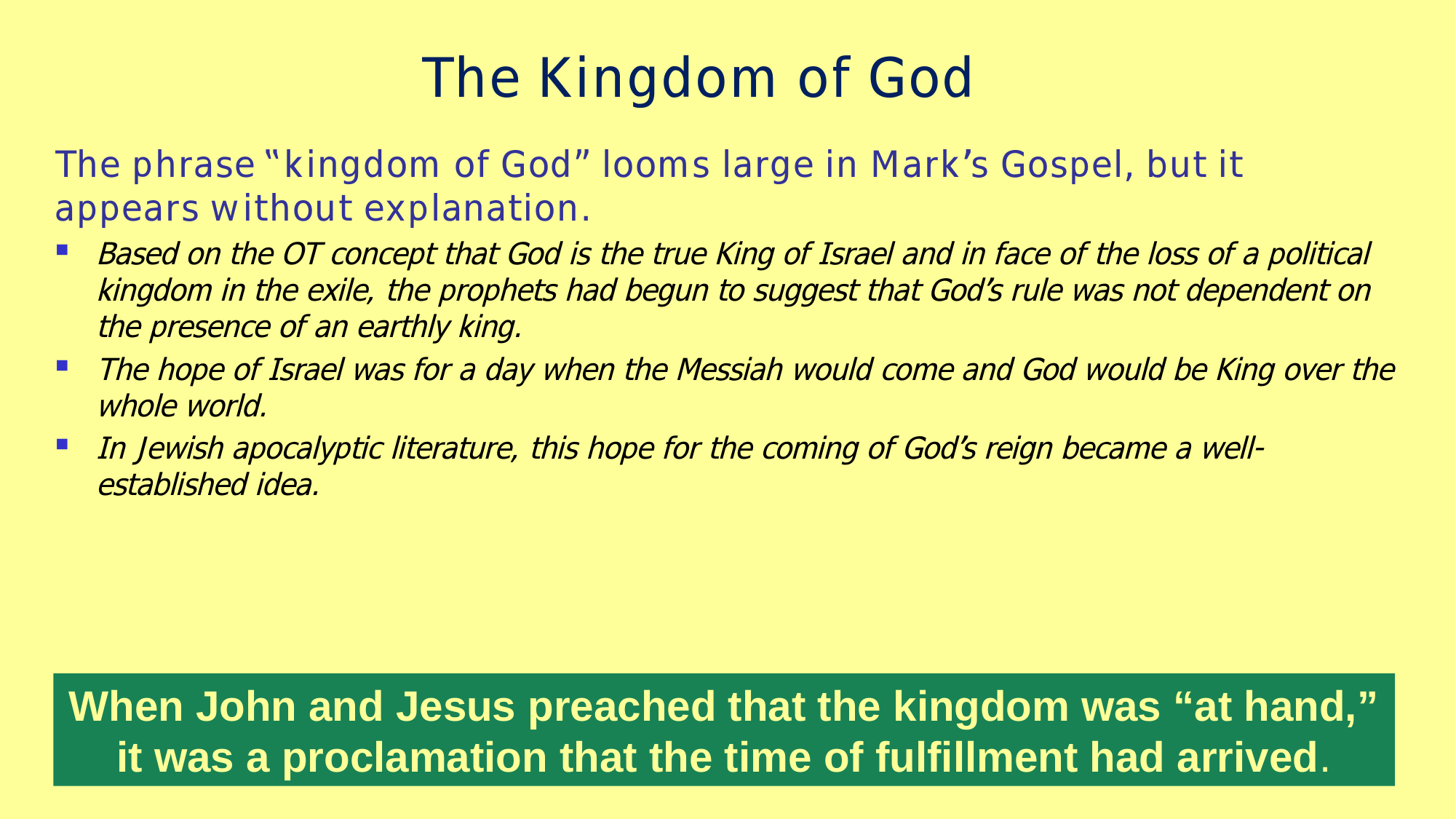

# The Kingdom of God
The phrase “kingdom of God” looms large in Mark’s Gospel, but it appears without explanation.
Based on the OT concept that God is the true King of Israel and in face of the loss of a political kingdom in the exile, the prophets had begun to suggest that God’s rule was not dependent on the presence of an earthly king.
The hope of Israel was for a day when the Messiah would come and God would be King over the whole world.
In Jewish apocalyptic literature, this hope for the coming of God’s reign became a well-established idea.
When John and Jesus preached that the kingdom was “at hand,” it was a proclamation that the time of fulfillment had arrived.